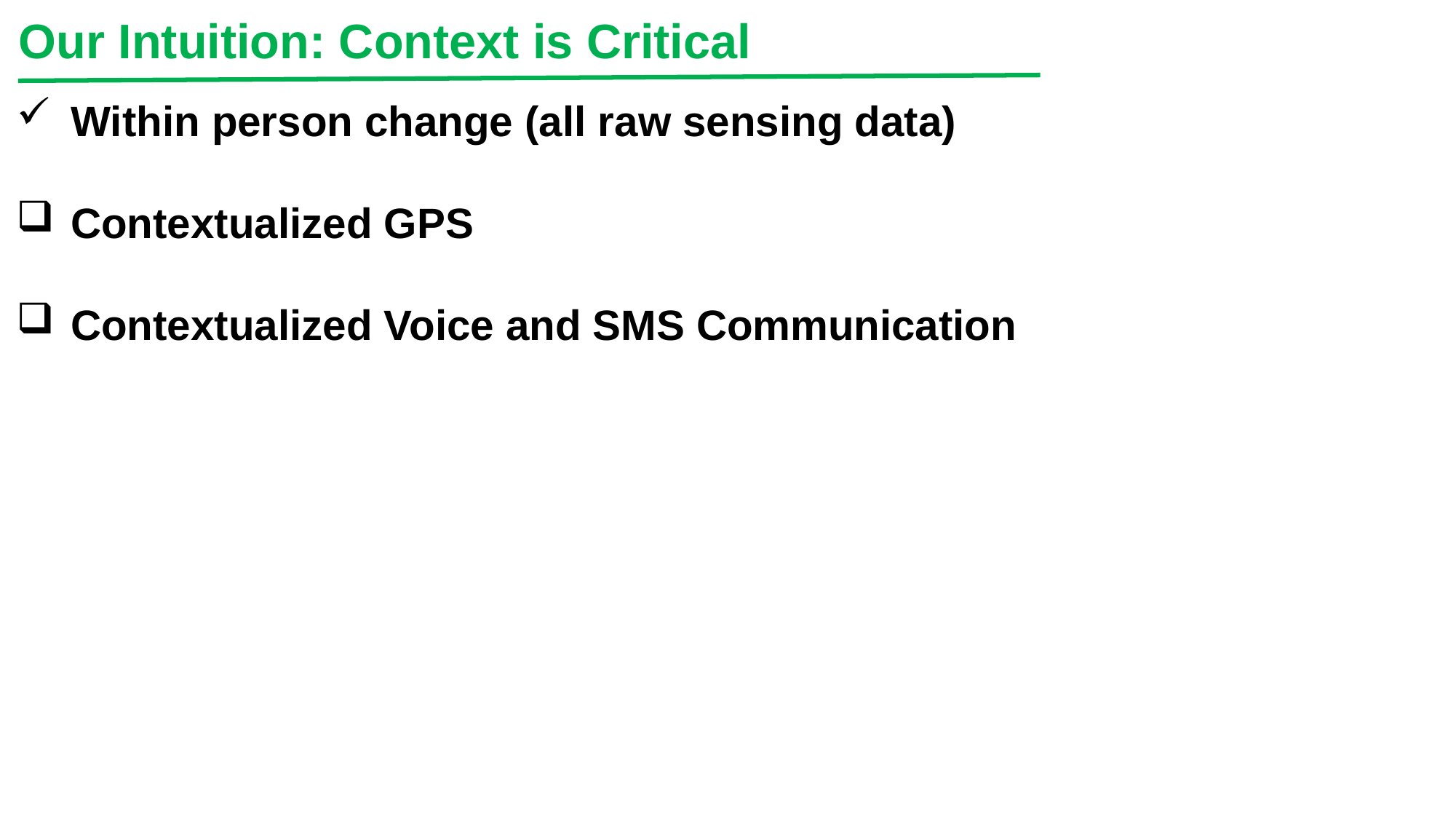

Our Intuition: Context is Critical
Within person change (all raw sensing data)

Contextualized GPS

Contextualized Voice and SMS Communication